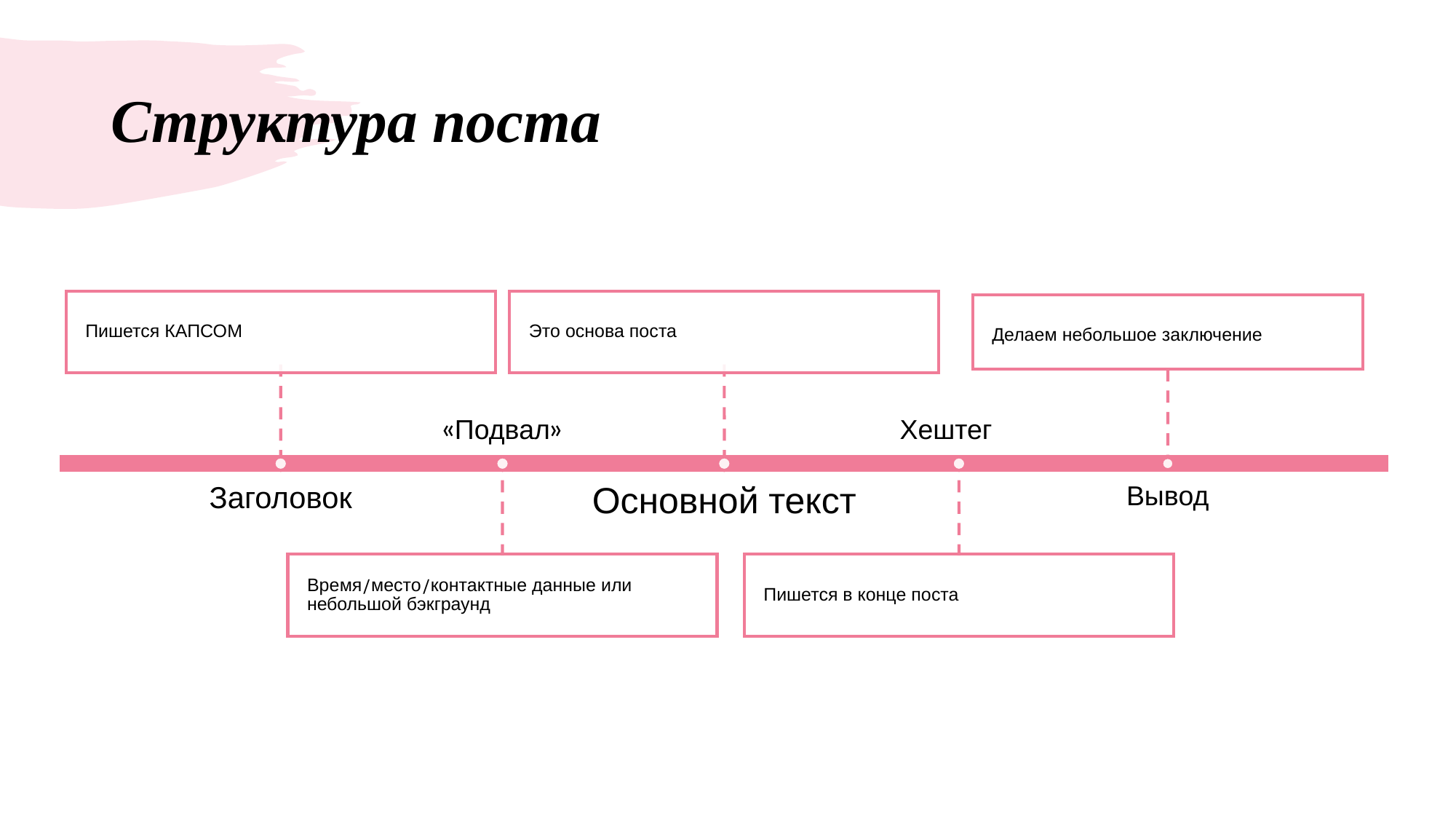

# Структура поста

Пишется КАПСОМ
Это основа поста
Делаем небольшое заключение

«Подвал»
Хештег

Заголовок
Основной текст
Вывод
Время/место/контактные данные или небольшой бэкграунд
Пишется в конце поста